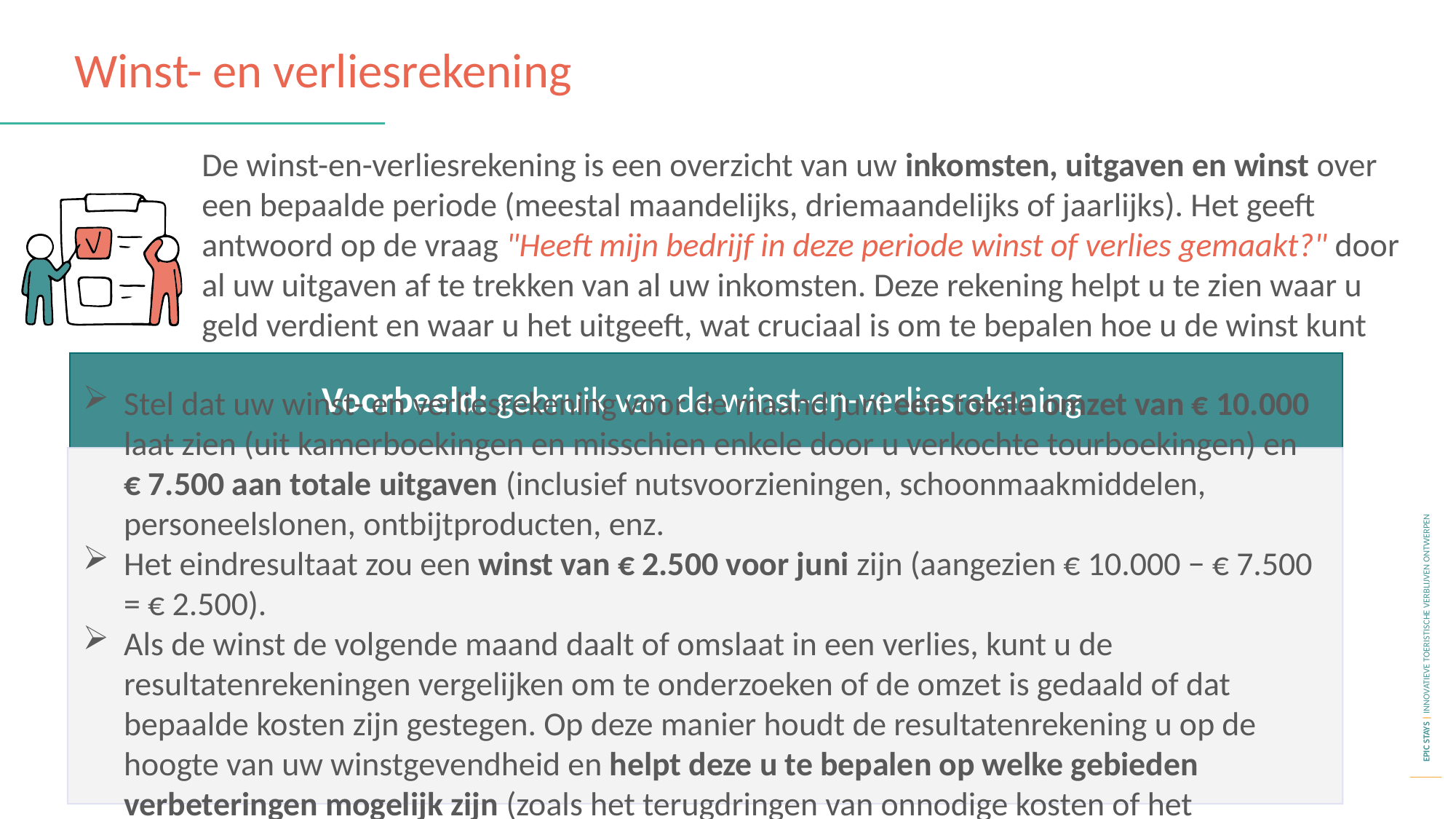

Winst- en verliesrekening
De winst-en-verliesrekening is een overzicht van uw inkomsten, uitgaven en winst over een bepaalde periode (meestal maandelijks, driemaandelijks of jaarlijks). Het geeft antwoord op de vraag "Heeft mijn bedrijf in deze periode winst of verlies gemaakt?" door al uw uitgaven af te trekken van al uw inkomsten. Deze rekening helpt u te zien waar u geld verdient en waar u het uitgeeft, wat cruciaal is om te bepalen hoe u de winst kunt verhogen.

Voorbeeld: gebruik van de winst-en-verliesrekening
Stel dat uw winst- en verliesrekening voor de maand juni een totale omzet van € 10.000 laat zien (uit kamerboekingen en misschien enkele door u verkochte tourboekingen) en € 7.500 aan totale uitgaven (inclusief nutsvoorzieningen, schoonmaakmiddelen, personeelslonen, ontbijtproducten, enz.
Het eindresultaat zou een winst van € 2.500 voor juni zijn (aangezien € 10.000 − € 7.500 = € 2.500).
Als de winst de volgende maand daalt of omslaat in een verlies, kunt u de resultatenrekeningen vergelijken om te onderzoeken of de omzet is gedaald of dat bepaalde kosten zijn gestegen. Op deze manier houdt de resultatenrekening u op de hoogte van uw winstgevendheid en helpt deze u te bepalen op welke gebieden verbeteringen mogelijk zijn (zoals het terugdringen van onnodige kosten of het stimuleren van marketing als de omzet laag is).